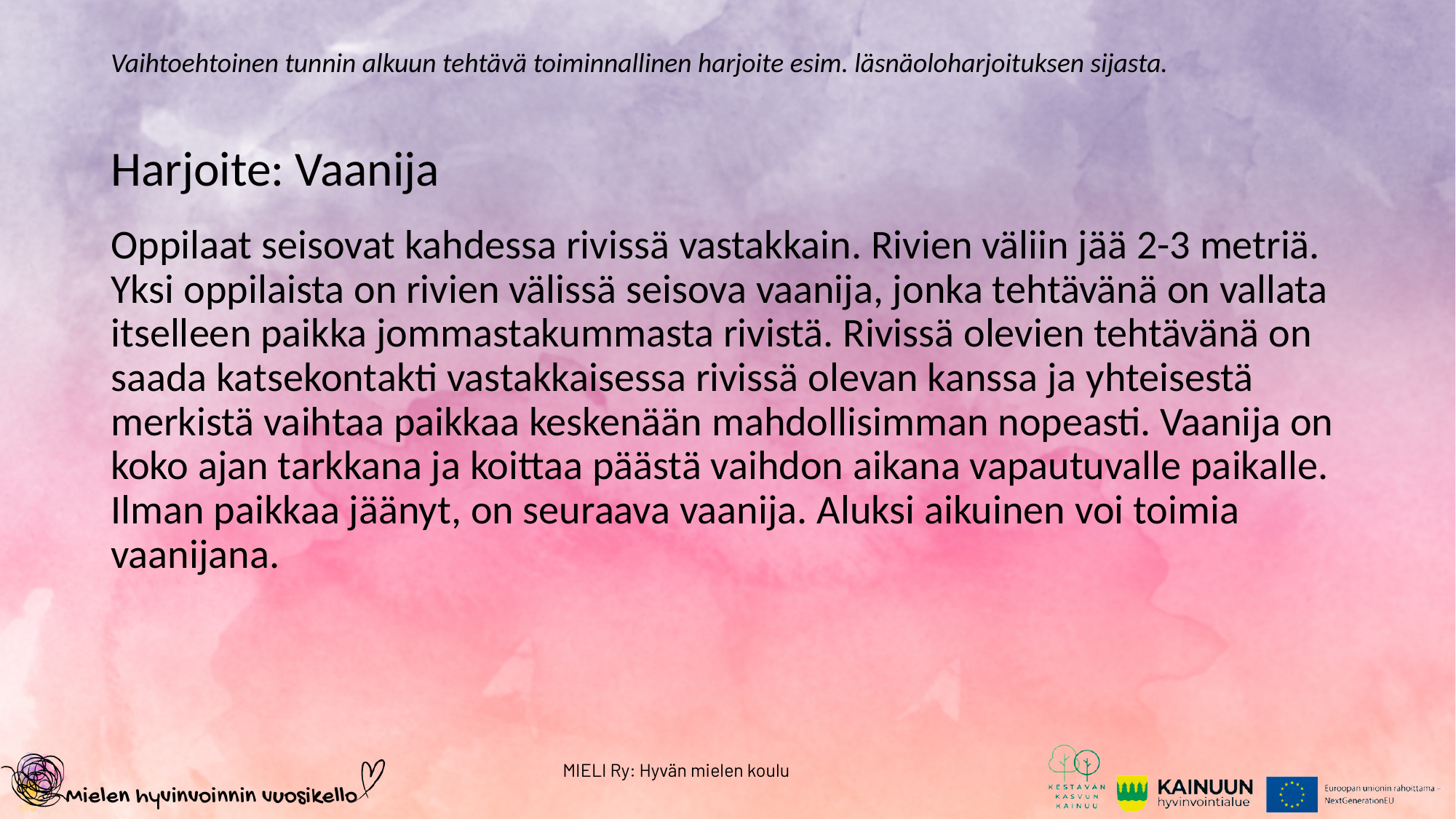

# Vaihtoehtoinen tunnin alkuun tehtävä toiminnallinen harjoite esim. läsnäoloharjoituksen sijasta. Harjoite: Vaanija
Oppilaat seisovat kahdessa rivissä vastakkain. Rivien väliin jää 2-3 metriä. Yksi oppilaista on rivien välissä seisova vaanija, jonka tehtävänä on vallata itselleen paikka jommastakummasta rivistä. Rivissä olevien tehtävänä on saada katsekontakti vastakkaisessa rivissä olevan kanssa ja yhteisestä merkistä vaihtaa paikkaa keskenään mahdollisimman nopeasti. Vaanija on koko ajan tarkkana ja koittaa päästä vaihdon aikana vapautuvalle paikalle. Ilman paikkaa jäänyt, on seuraava vaanija. Aluksi aikuinen voi toimia vaanijana.
MIELI Ry: Hyvän mielen koulu